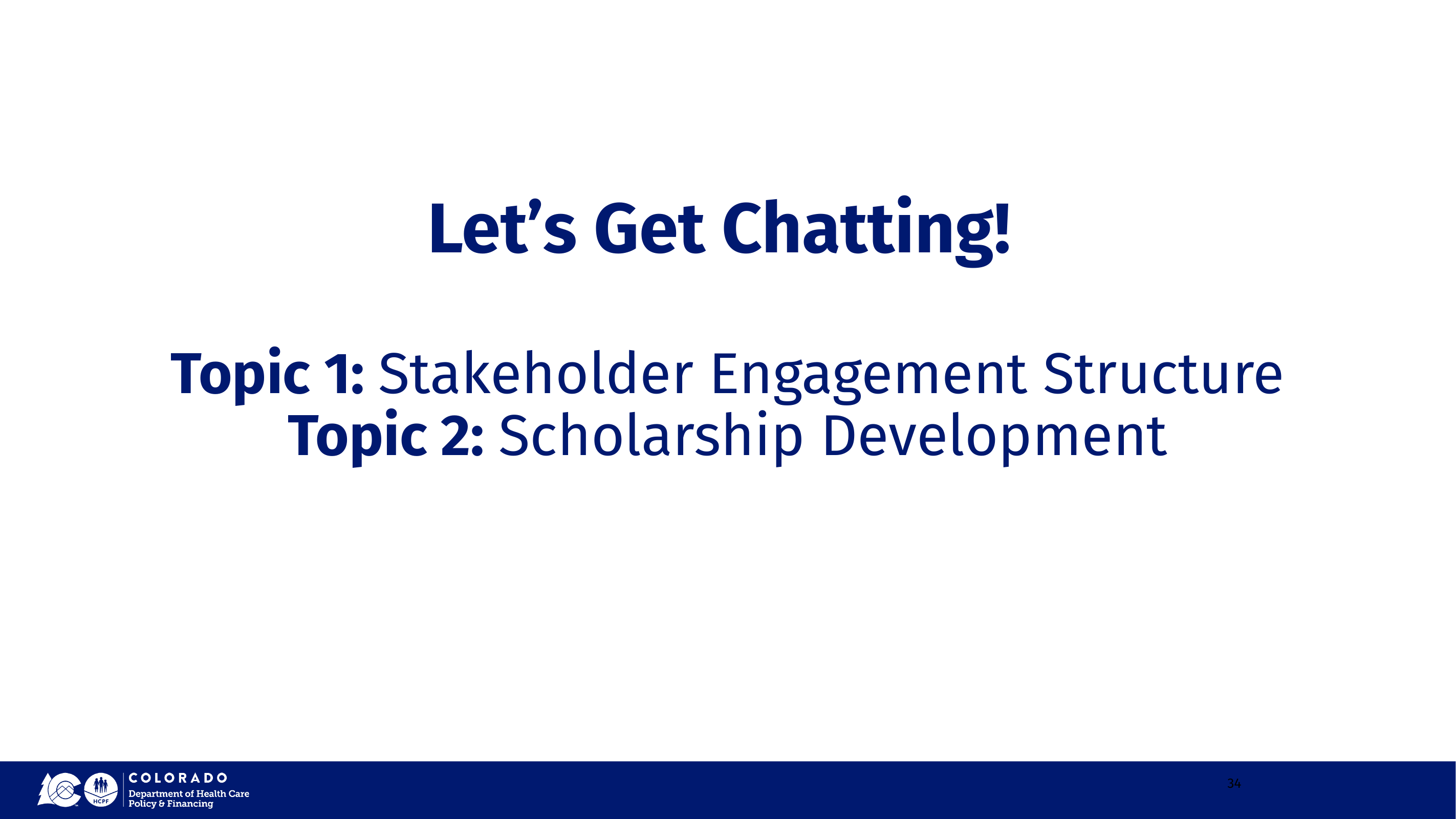

# Let’s Get Chatting! Topic 1: Stakeholder Engagement Structure Topic 2: Scholarship Development
34